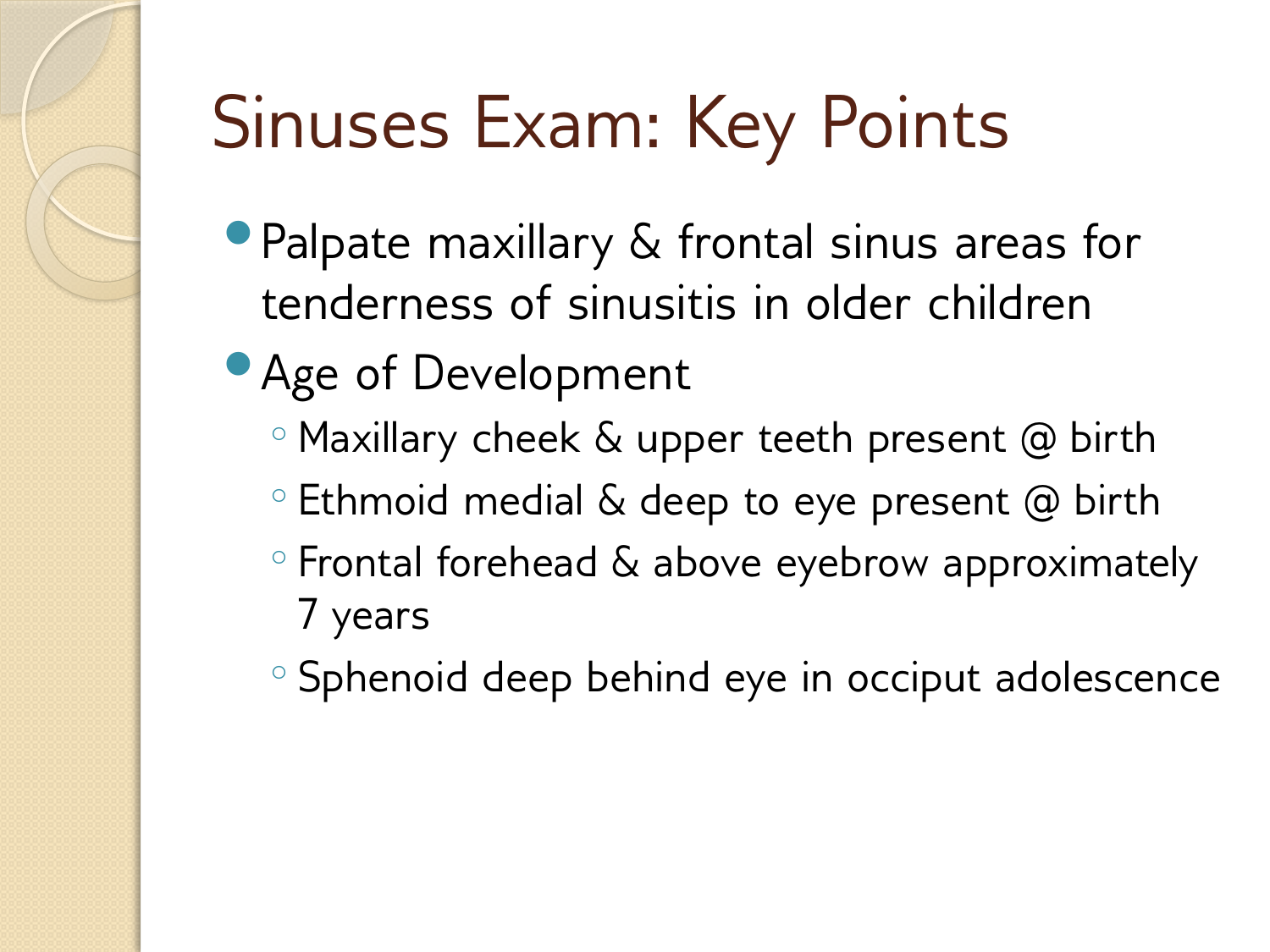

# Sinuses Exam: Key Points
Palpate maxillary & frontal sinus areas for tenderness of sinusitis in older children
Age of Development
Maxillary cheek & upper teeth present @ birth
Ethmoid medial & deep to eye present @ birth
Frontal forehead & above eyebrow approximately 7 years
Sphenoid deep behind eye in occiput adolescence